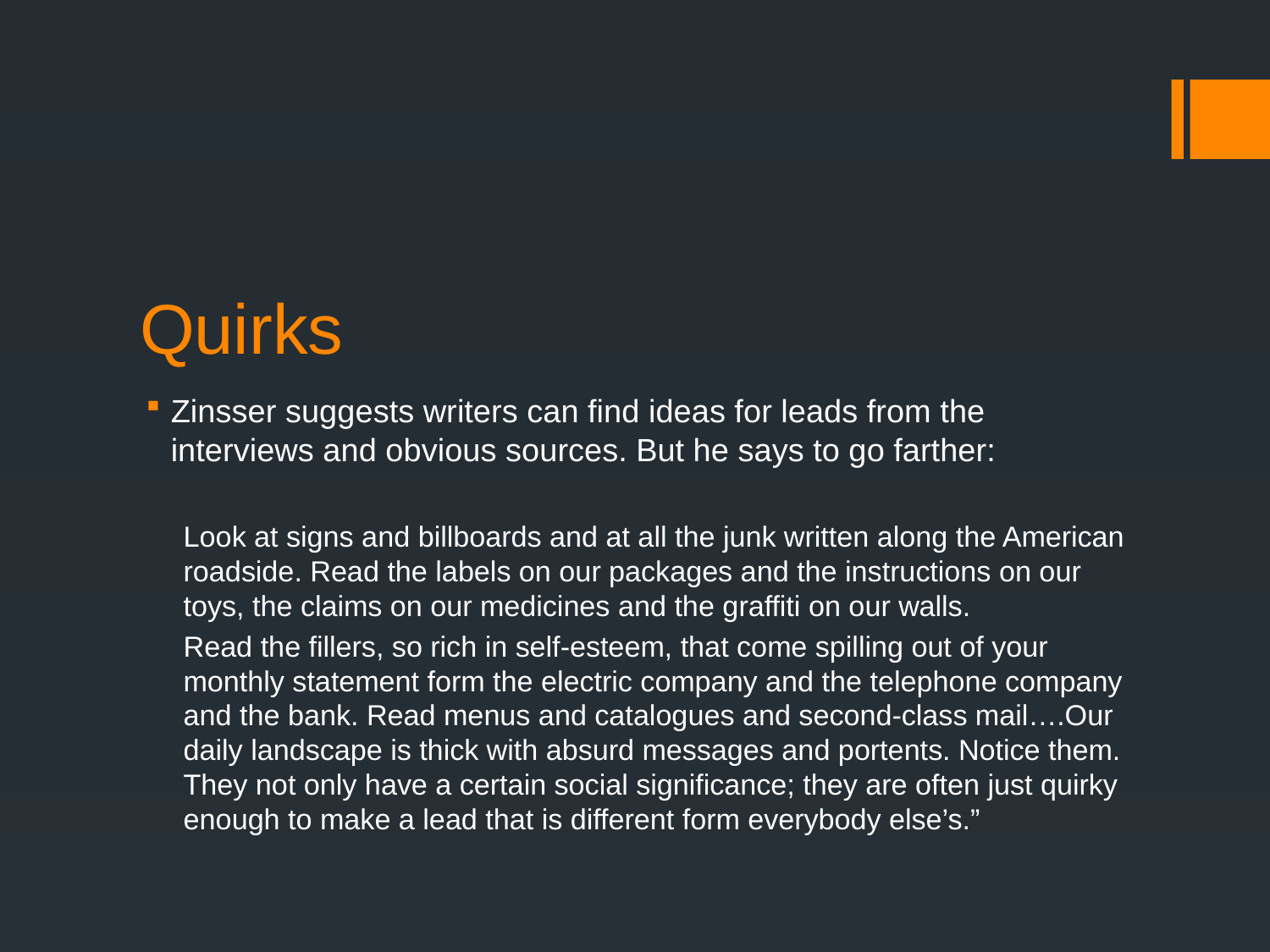

# Quirks
Zinsser suggests writers can find ideas for leads from the interviews and obvious sources. But he says to go farther:

Look at signs and billboards and at all the junk written along the American roadside. Read the labels on our packages and the instructions on our toys, the claims on our medicines and the graffiti on our walls.
Read the fillers, so rich in self-esteem, that come spilling out of your monthly statement form the electric company and the telephone company and the bank. Read menus and catalogues and second-class mail….Our daily landscape is thick with absurd messages and portents. Notice them. They not only have a certain social significance; they are often just quirky enough to make a lead that is different form everybody else’s.”